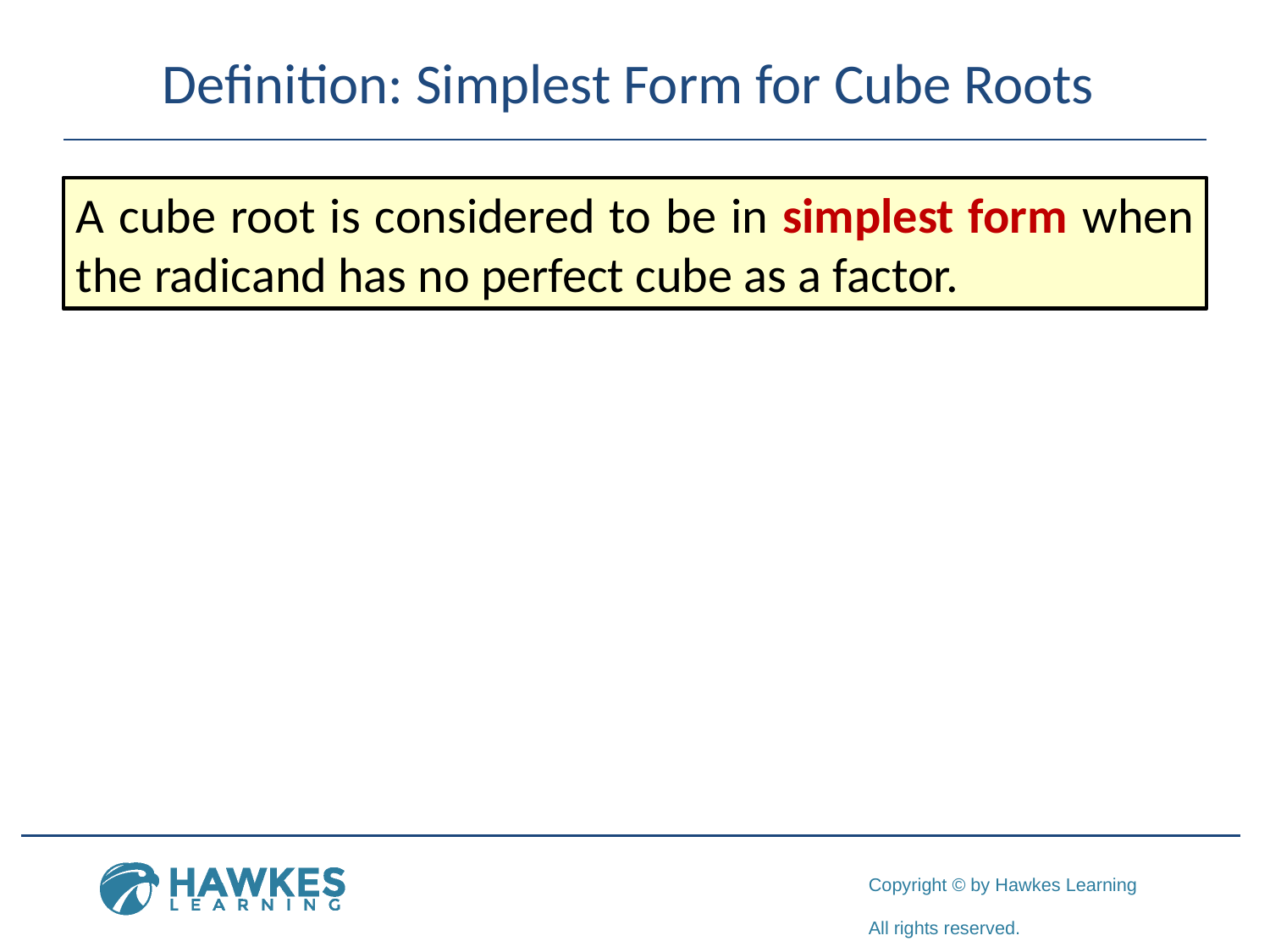

# Definition: Simplest Form for Cube Roots
A cube root is considered to be in simplest form when the radicand has no perfect cube as a factor.